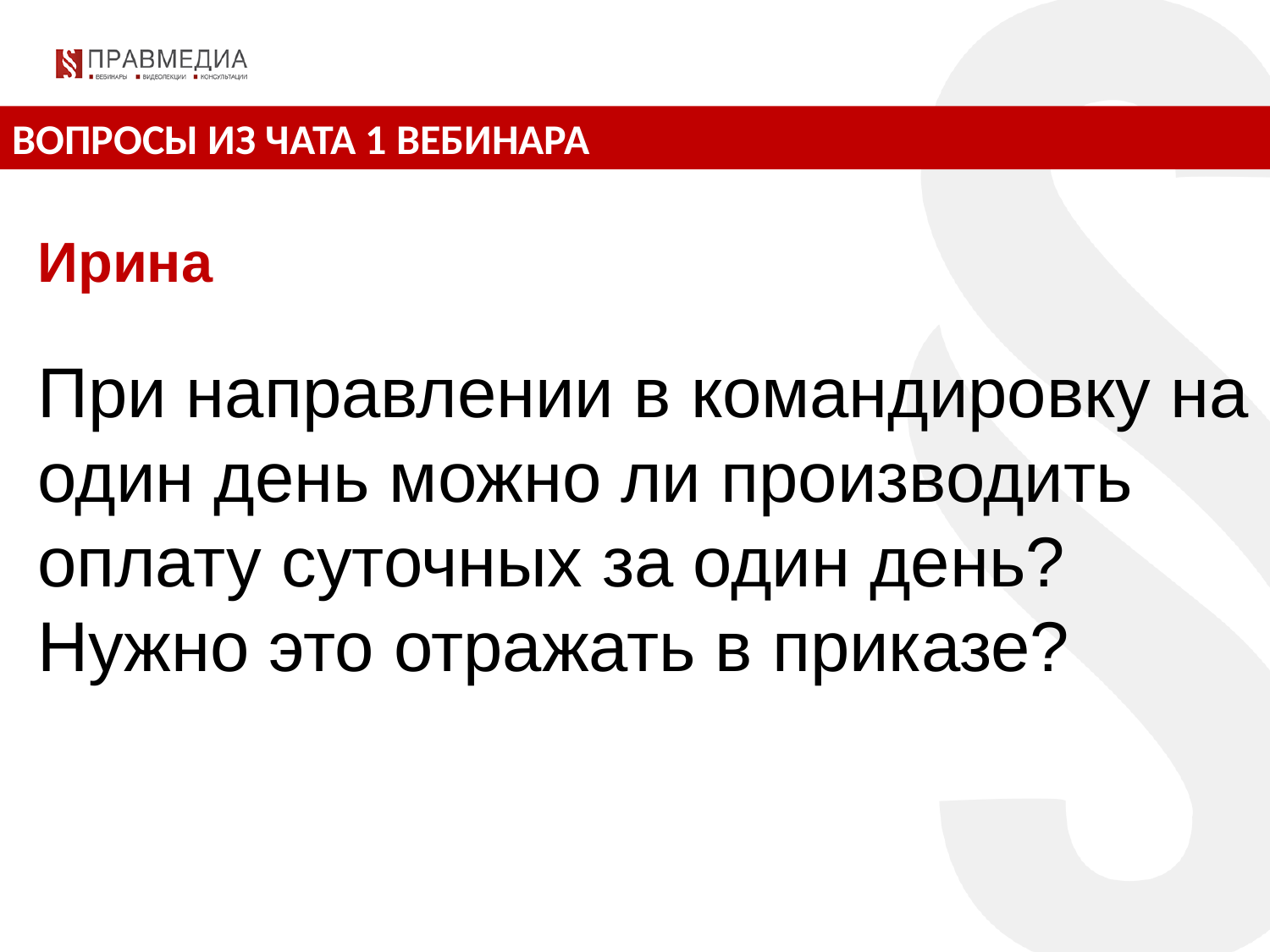

ВОПРОСЫ ИЗ ЧАТА 1 ВЕБИНАРА

Ирина

При направлении в командировку на один день можно ли производить оплату суточных за один день? Нужно это отражать в приказе?